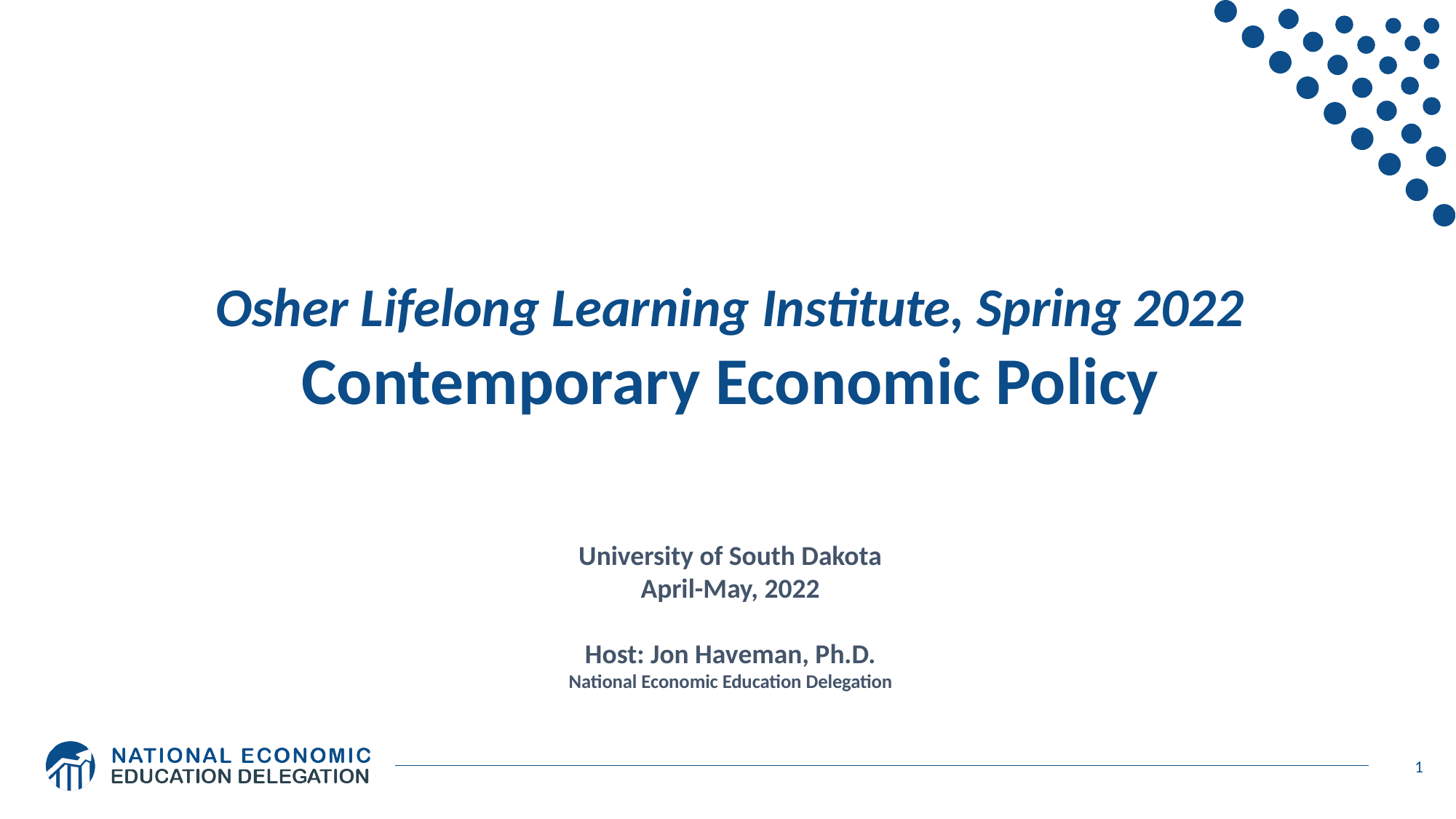

Osher Lifelong Learning Institute, Spring 2022
Contemporary Economic Policy
University of South Dakota
April-May, 2022

Host: Jon Haveman, Ph.D.
National Economic Education Delegation
1